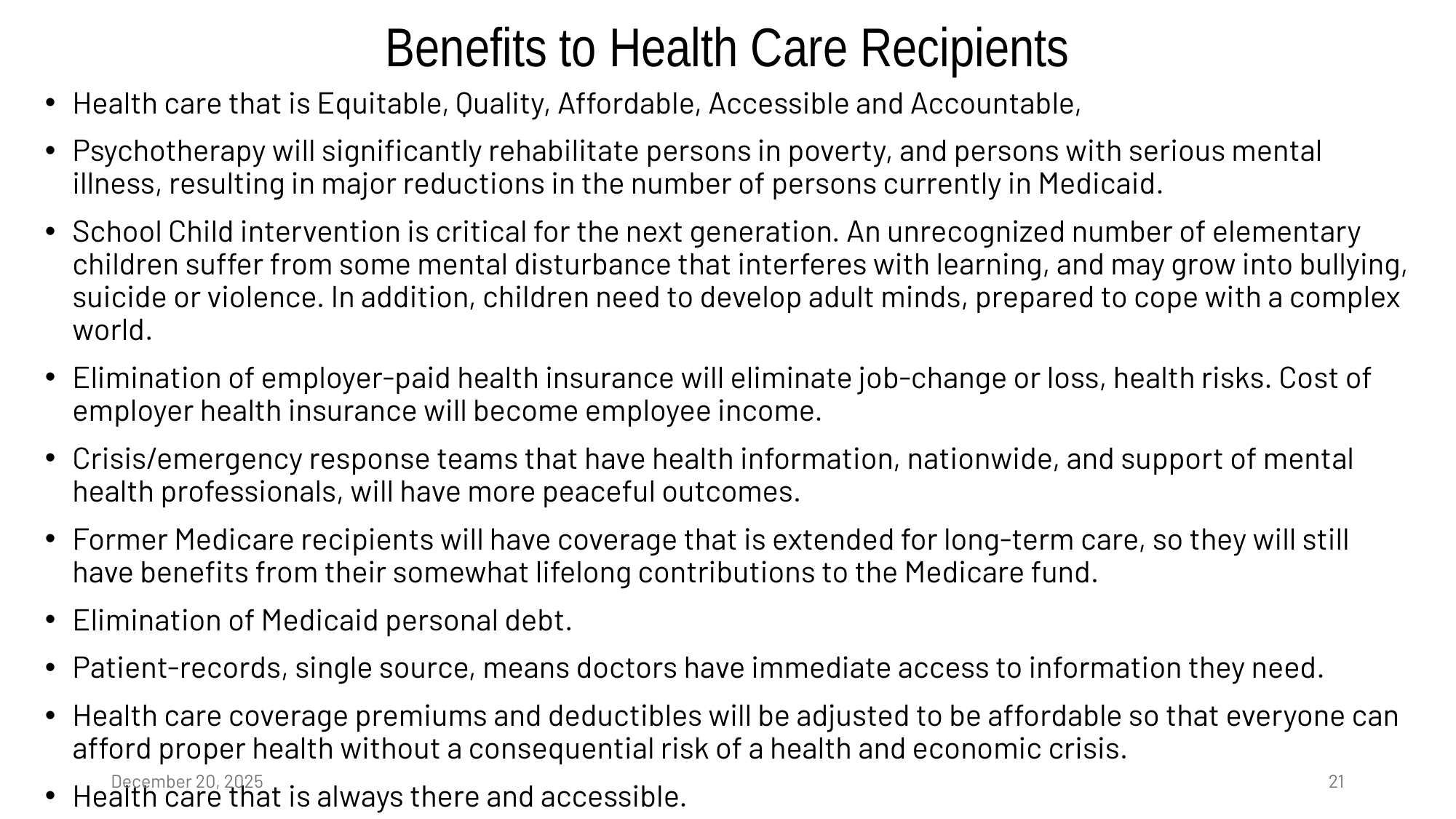

# Benefits to Health Care Recipients
Health care that is Equitable, Quality, Affordable, Accessible and Accountable,
Psychotherapy will significantly rehabilitate persons in poverty, and persons with serious mental illness, resulting in major reductions in the number of persons currently in Medicaid.
School Child intervention is critical for the next generation. An unrecognized number of elementary children suffer from some mental disturbance that interferes with learning, and may grow into bullying, suicide or violence. In addition, children need to develop adult minds, prepared to cope with a complex world.
Elimination of employer-paid health insurance will eliminate job-change or loss, health risks. Cost of employer health insurance will become employee income.
Crisis/emergency response teams that have health information, nationwide, and support of mental health professionals, will have more peaceful outcomes.
Former Medicare recipients will have coverage that is extended for long-term care, so they will still have benefits from their somewhat lifelong contributions to the Medicare fund.
Elimination of Medicaid personal debt.
Patient-records, single source, means doctors have immediate access to information they need.
Health care coverage premiums and deductibles will be adjusted to be affordable so that everyone can afford proper health without a consequential risk of a health and economic crisis.
Health care that is always there and accessible.
December 20, 2025
21